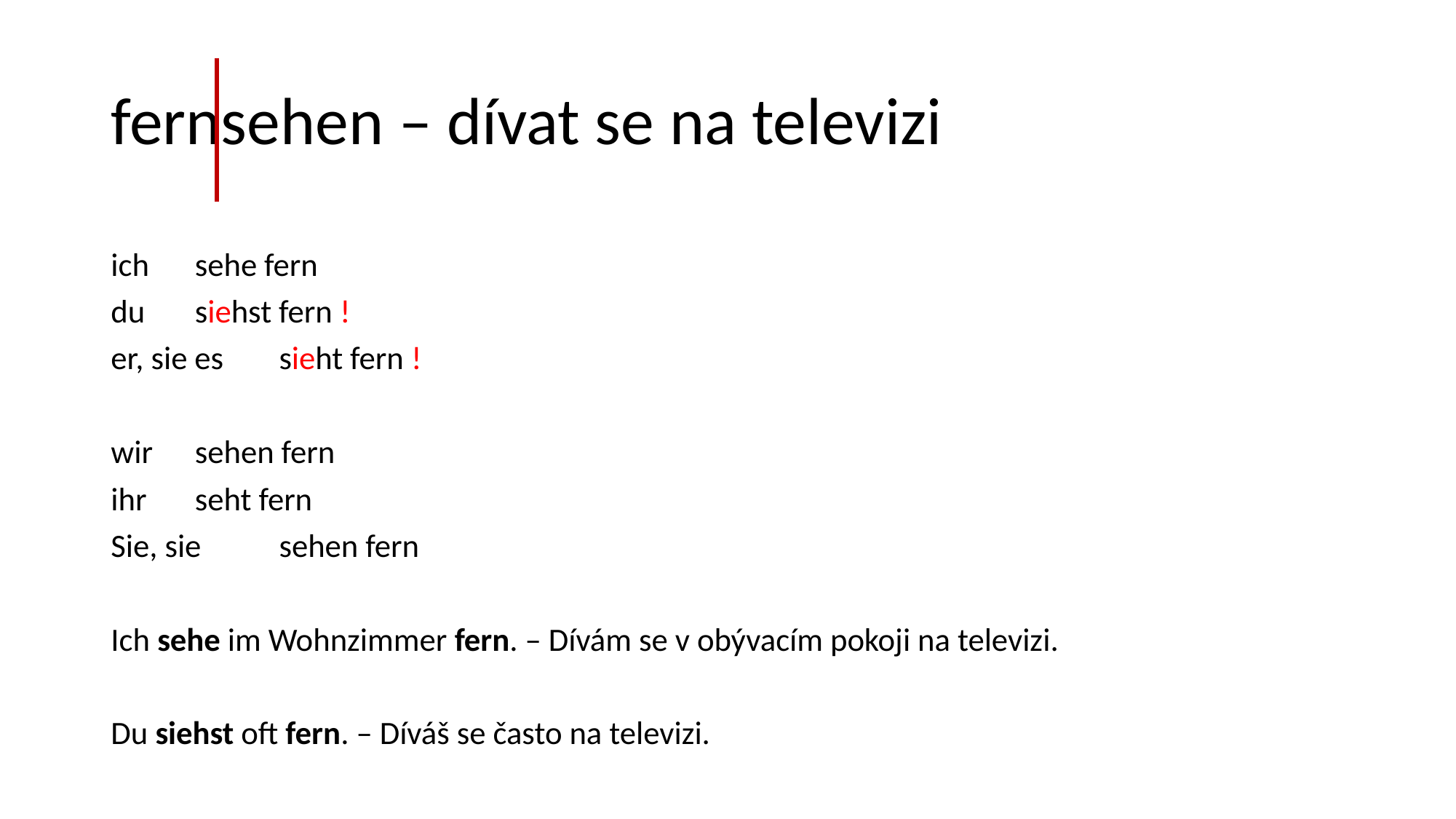

# fernsehen – dívat se na televizi
ich 		sehe fern
du 		siehst fern !
er, sie es	sieht fern !

wir 		sehen fern
ihr		seht fern
Sie, sie	sehen fern

Ich sehe im Wohnzimmer fern. – Dívám se v obývacím pokoji na televizi.

Du siehst oft fern. – Díváš se často na televizi.